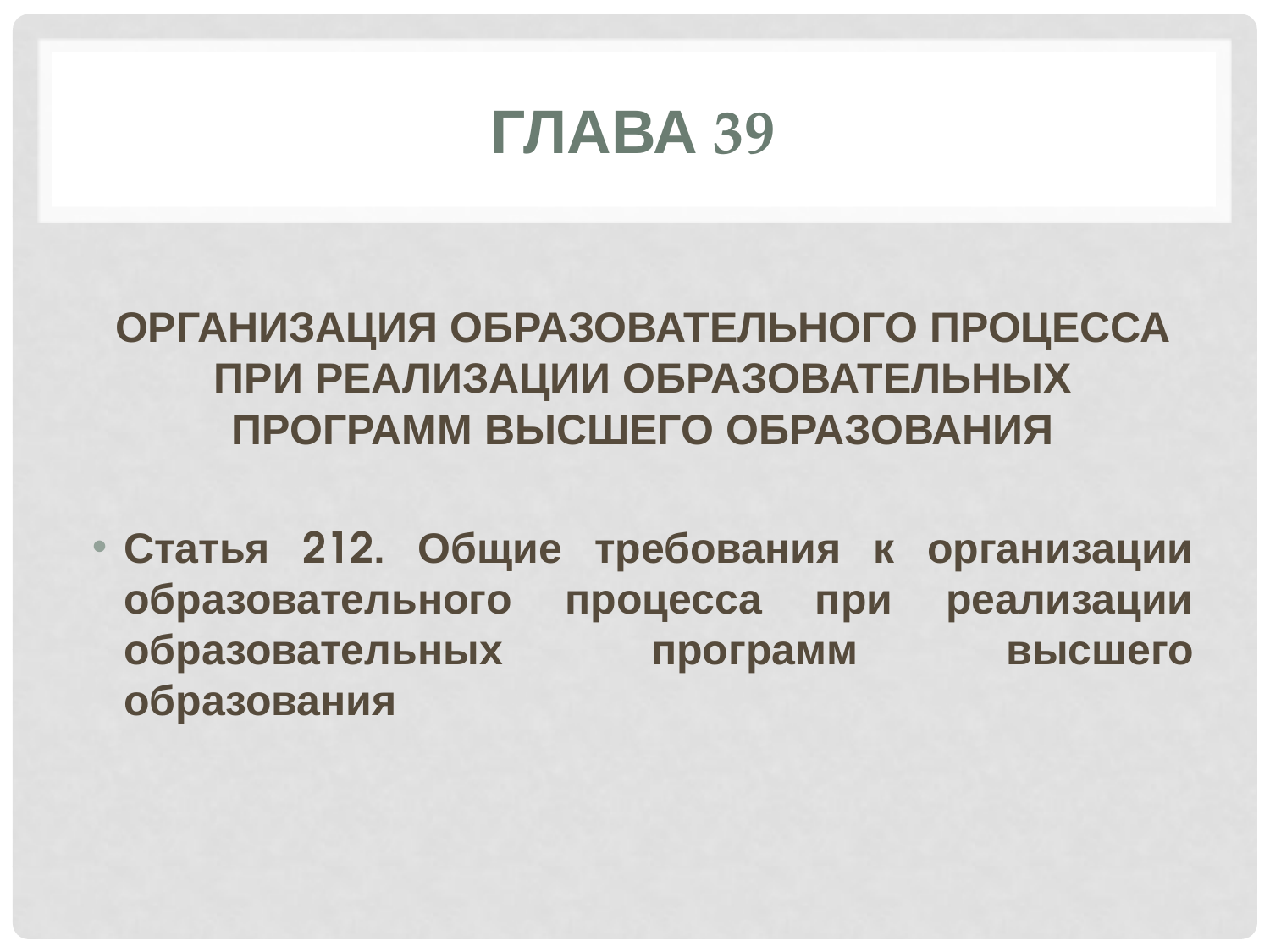

# ГЛАВА 39
ОРГАНИЗАЦИЯ ОБРАЗОВАТЕЛЬНОГО ПРОЦЕССА ПРИ РЕАЛИЗАЦИИ ОБРАЗОВАТЕЛЬНЫХ ПРОГРАММ ВЫСШЕГО ОБРАЗОВАНИЯ

Статья 212. Общие требования к организации образовательного процесса при реализации образовательных программ высшего образования